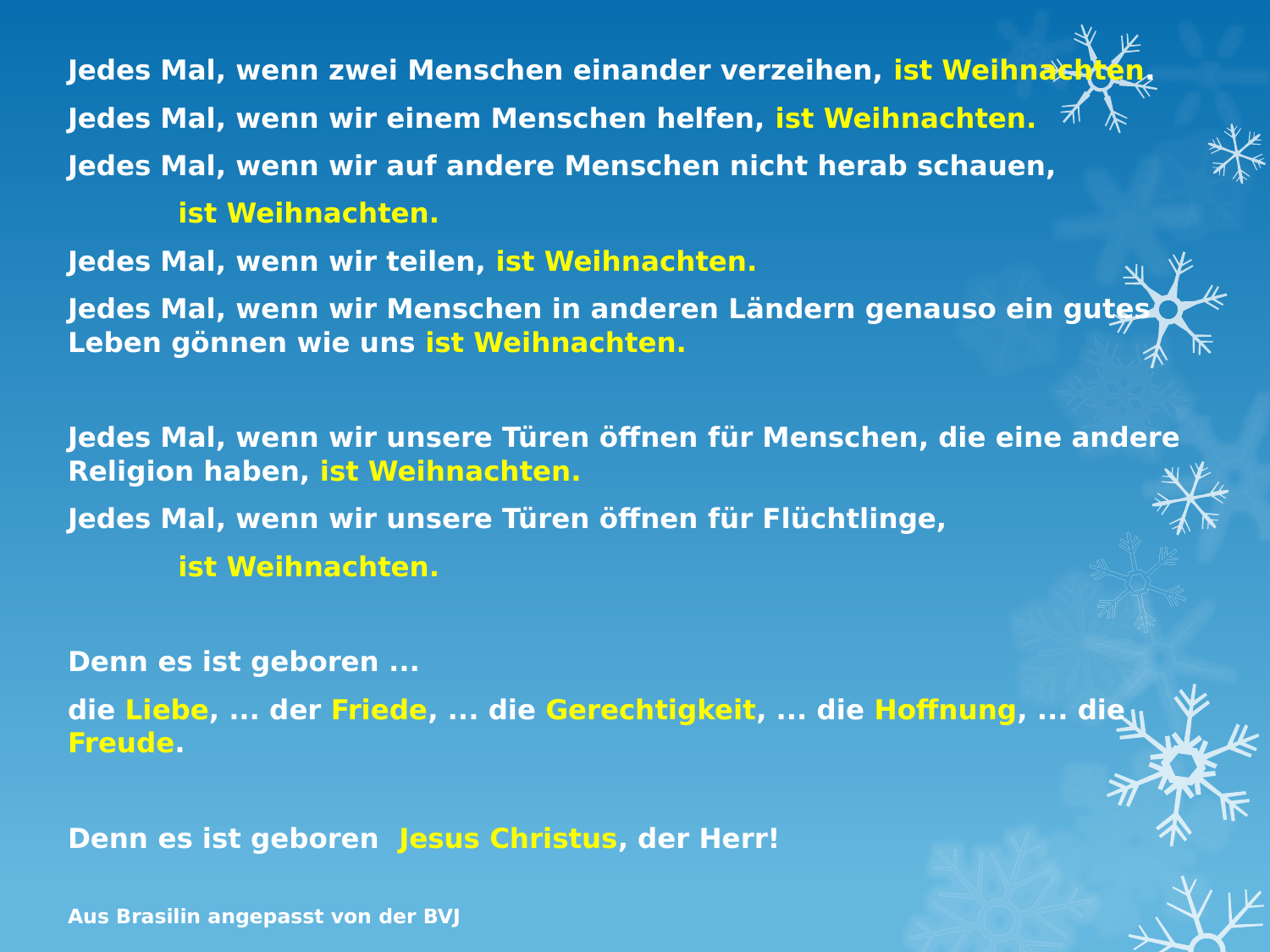

Jedes Mal, wenn zwei Menschen einander verzeihen, ist Weihnachten.
Jedes Mal, wenn wir einem Menschen helfen, ist Weihnachten.
Jedes Mal, wenn wir auf andere Menschen nicht herab schauen,
					ist Weihnachten.
Jedes Mal, wenn wir teilen, ist Weihnachten.
Jedes Mal, wenn wir Menschen in anderen Ländern genauso ein gutes Leben gönnen wie uns ist Weihnachten.

Jedes Mal, wenn wir unsere Türen öffnen für Menschen, die eine andere Religion haben, ist Weihnachten.
Jedes Mal, wenn wir unsere Türen öffnen für Flüchtlinge,
 					ist Weihnachten.

Denn es ist geboren ...
die Liebe, ... der Friede, ... die Gerechtigkeit, ... die Hoffnung, ... die Freude.

Denn es ist geboren 	Jesus Christus, der Herr!

Aus Brasilin angepasst von der BVJ